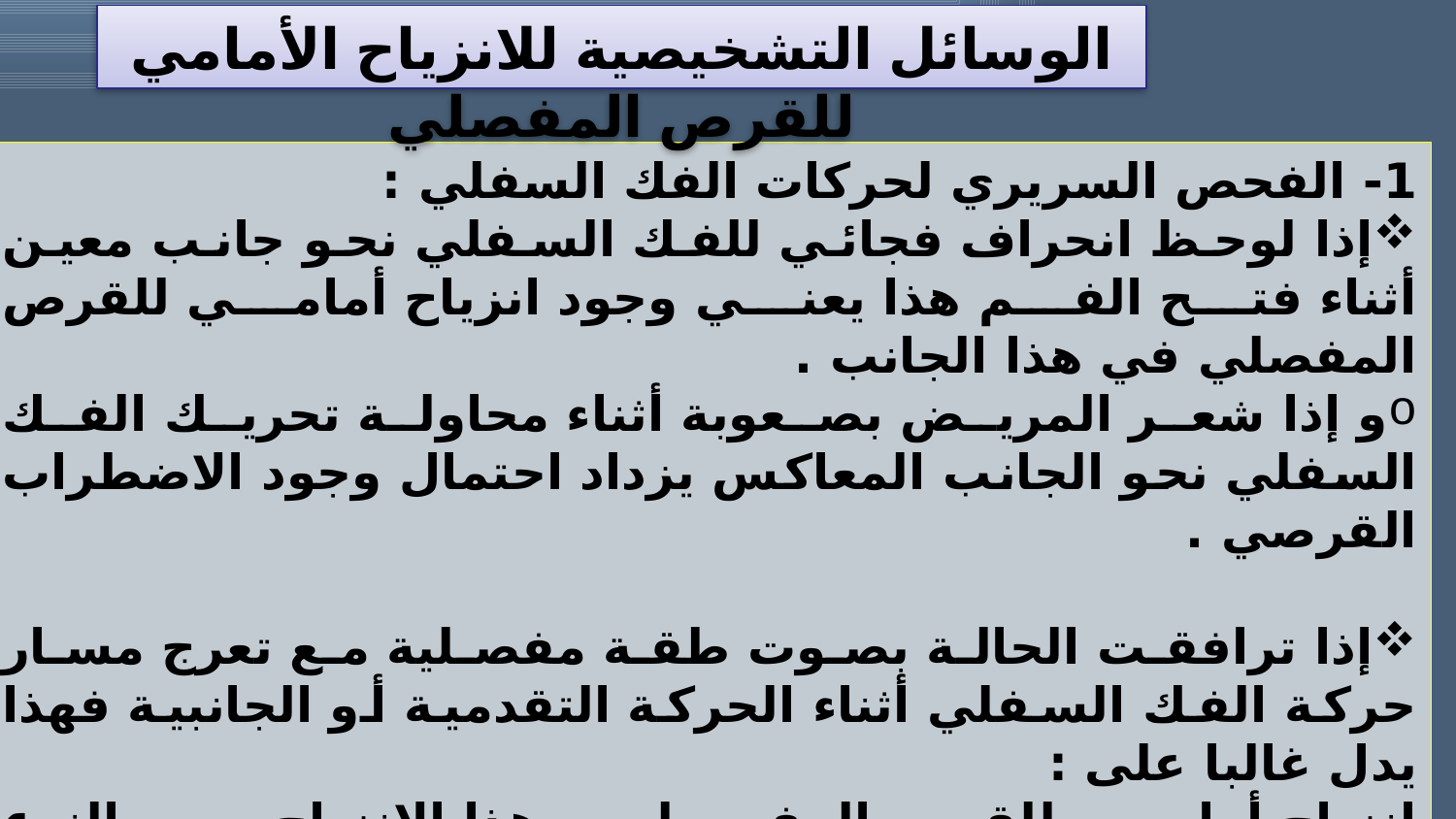

الوسائل التشخيصية للانزياح الأمامي للقرص المفصلي
1- الفحص السريري لحركات الفك السفلي :
إذا لوحظ انحراف فجائي للفك السفلي نحو جانب معين أثناء فتح الفم هذا يعني وجود انزياح أمامي للقرص المفصلي في هذا الجانب .
و إذا شعر المريض بصعوبة أثناء محاولة تحريك الفك السفلي نحو الجانب المعاكس يزداد احتمال وجود الاضطراب القرصي .

إذا ترافقت الحالة بصوت طقة مفصلية مع تعرج مسار حركة الفك السفلي أثناء الحركة التقدمية أو الجانبية فهذا يدل غالبا على :
انزياح أمامي للقرص المفصلي و هذا الانزياح من النوع الردود خاصة إذا كانت الطقة المفصلية متبادلة تحدث أثناء الفتح و الإغلاق .